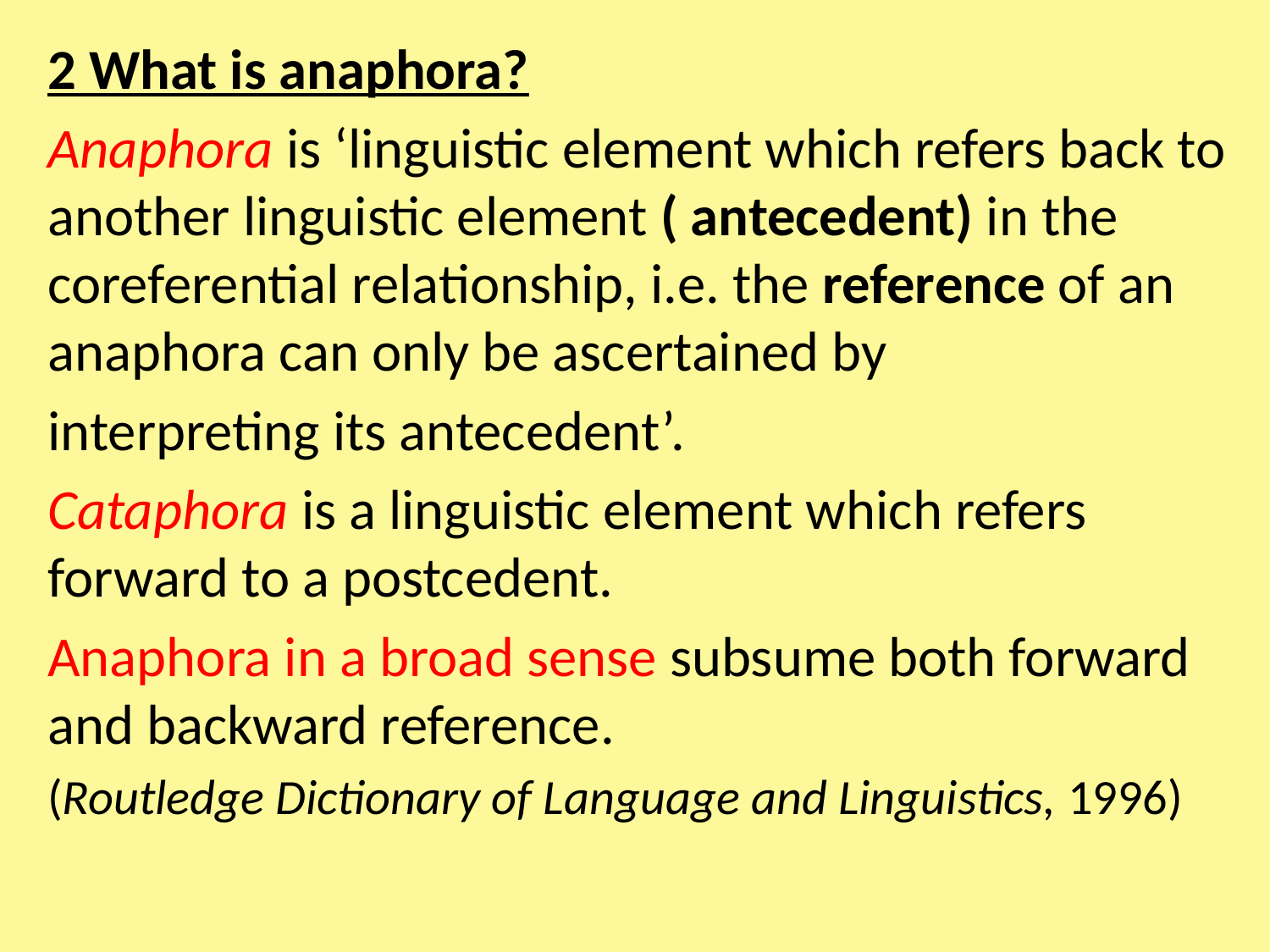

2 What is anaphora?
Anaphora is ‘linguistic element which refers back to another linguistic element ( antecedent) in the coreferential relationship, i.e. the reference of an anaphora can only be ascertained by
interpreting its antecedent’.
Cataphora is a linguistic element which refers forward to a postcedent.
Anaphora in a broad sense subsume both forward and backward reference.
(Routledge Dictionary of Language and Linguistics, 1996)